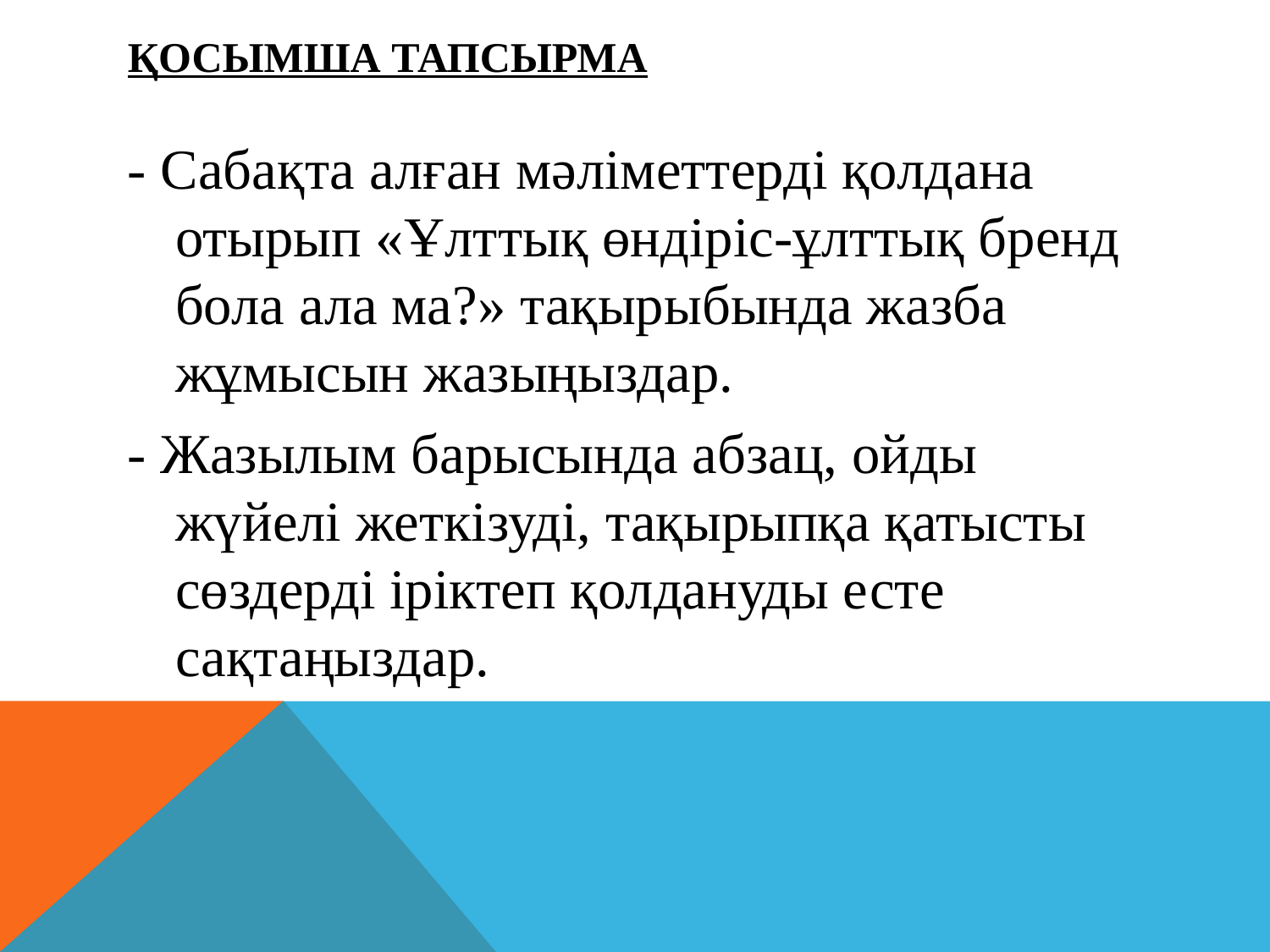

# Қосымша тапсырма
- Сабақта алған мәліметтерді қолдана отырып «Ұлттық өндіріс-ұлттық бренд бола ала ма?» тақырыбында жазба жұмысын жазыңыздар.
- Жазылым барысында абзац, ойды жүйелі жеткізуді, тақырыпқа қатысты сөздерді іріктеп қолдануды есте сақтаңыздар.